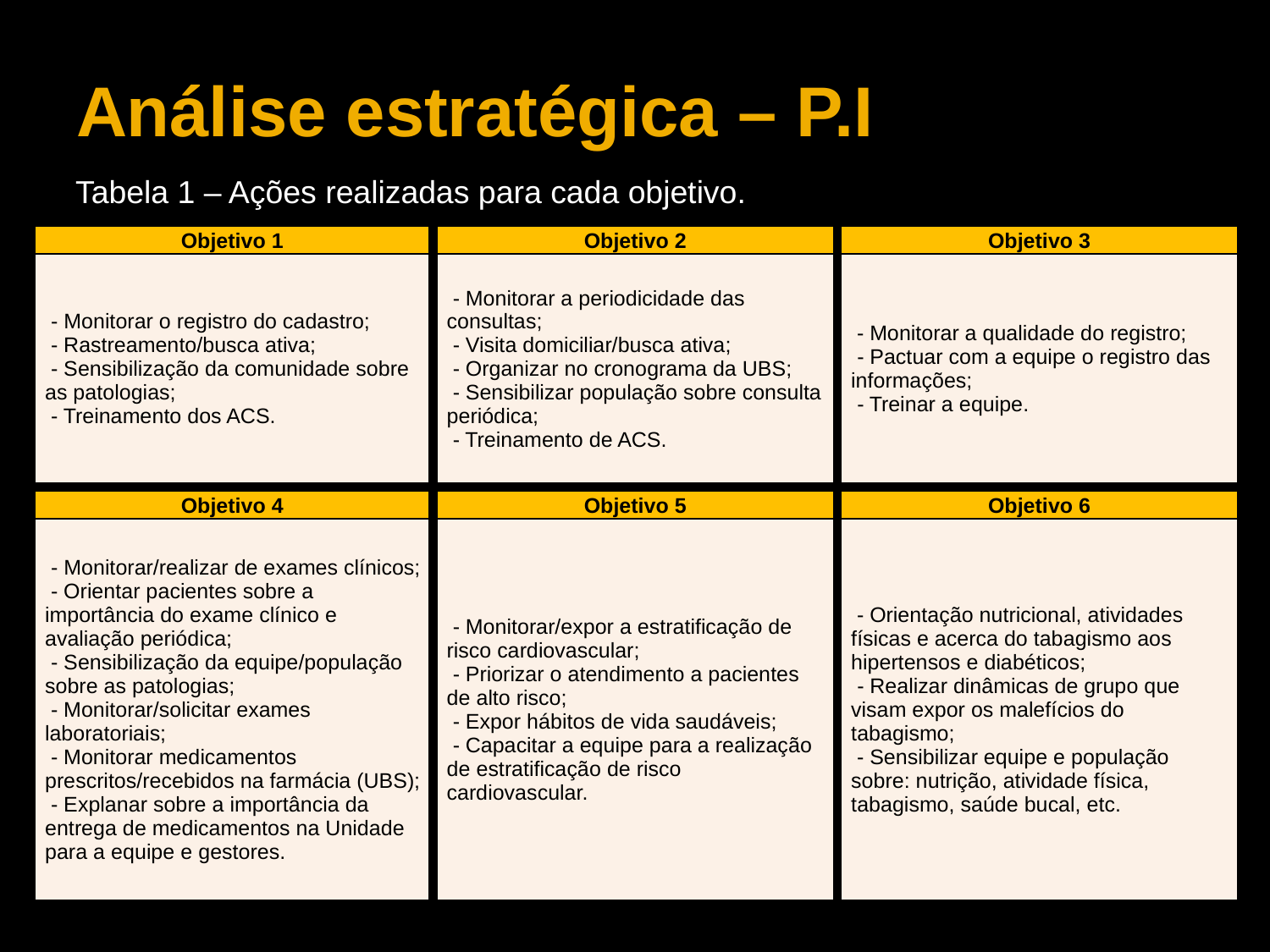

# Análise estratégica – P.I
Tabela 1 – Ações realizadas para cada objetivo.
| Objetivo 1 |  | Objetivo 2 |  | Objetivo 3 |
| --- | --- | --- | --- | --- |
| - Monitorar o registro do cadastro; - Rastreamento/busca ativa; - Sensibilização da comunidade sobre as patologias; - Treinamento dos ACS. |  | - Monitorar a periodicidade das consultas; - Visita domiciliar/busca ativa; - Organizar no cronograma da UBS; - Sensibilizar população sobre consulta periódica; - Treinamento de ACS. |  | - Monitorar a qualidade do registro; - Pactuar com a equipe o registro das informações; - Treinar a equipe. |
|  |  |  |  |  |
| Objetivo 4 |  | Objetivo 5 |  | Objetivo 6 |
| - Monitorar/realizar de exames clínicos; - Orientar pacientes sobre a importância do exame clínico e avaliação periódica; - Sensibilização da equipe/população sobre as patologias; - Monitorar/solicitar exames laboratoriais; - Monitorar medicamentos prescritos/recebidos na farmácia (UBS); - Explanar sobre a importância da entrega de medicamentos na Unidade para a equipe e gestores. |  | - Monitorar/expor a estratificação de risco cardiovascular; - Priorizar o atendimento a pacientes de alto risco; - Expor hábitos de vida saudáveis; - Capacitar a equipe para a realização de estratificação de risco cardiovascular. |  | - Orientação nutricional, atividades físicas e acerca do tabagismo aos hipertensos e diabéticos; - Realizar dinâmicas de grupo que visam expor os malefícios do tabagismo; - Sensibilizar equipe e população sobre: nutrição, atividade física, tabagismo, saúde bucal, etc. |